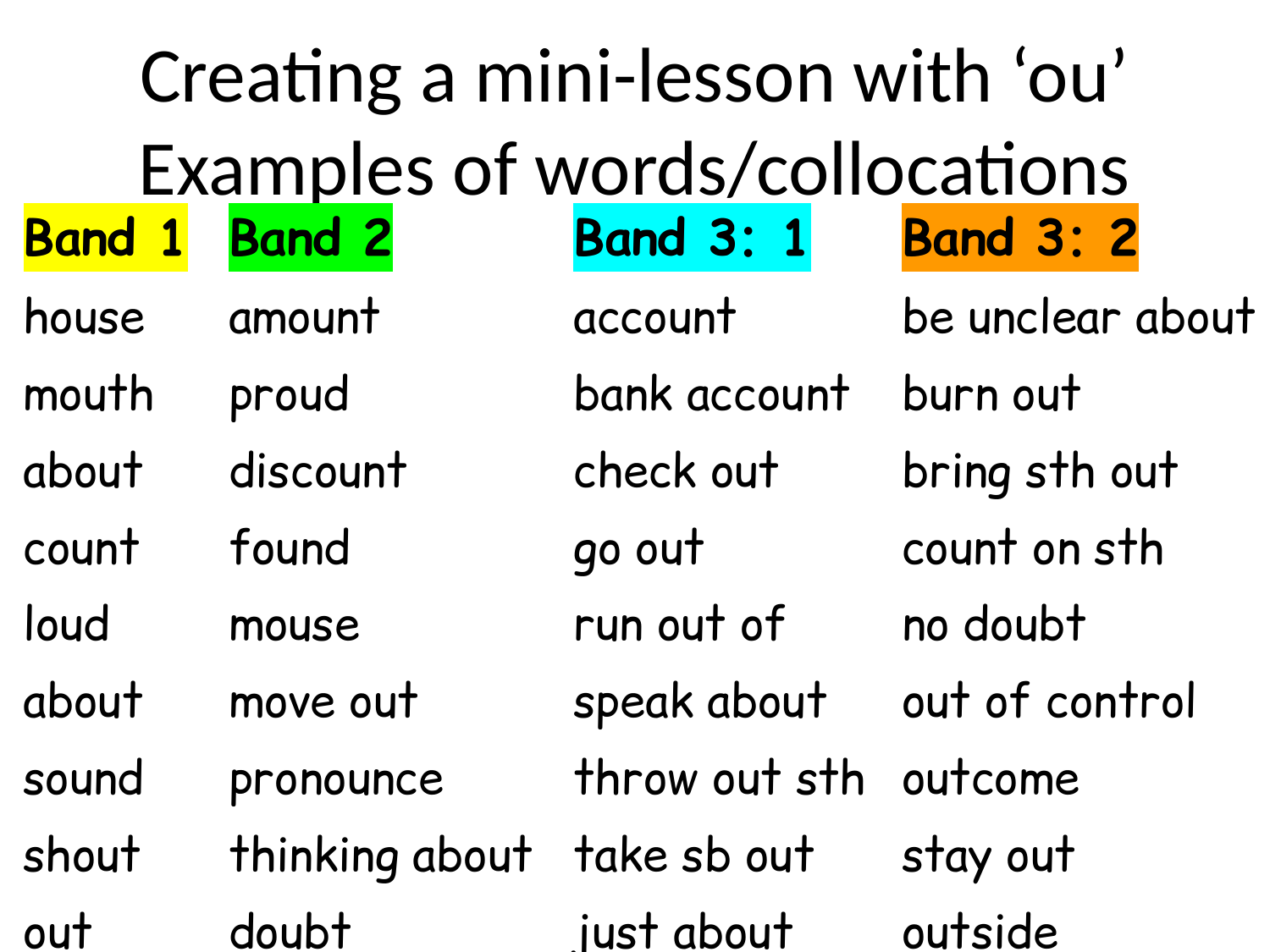

# Creating a mini-lesson with ‘ou’ Examples of words/collocations
| Band 1 | Band 2 | Band 3: 1 | Band 3: 2 |
| --- | --- | --- | --- |
| house | amount | account | be unclear about |
| mouth | proud | bank account | burn out |
| about | discount | check out | bring sth out |
| count | found | go out | count on sth |
| loud | mouse | run out of | no doubt |
| about | move out | speak about | out of control |
| sound | pronounce | throw out sth | outcome |
| shout | thinking about | take sb out | stay out |
| out | doubt | just about | outside |